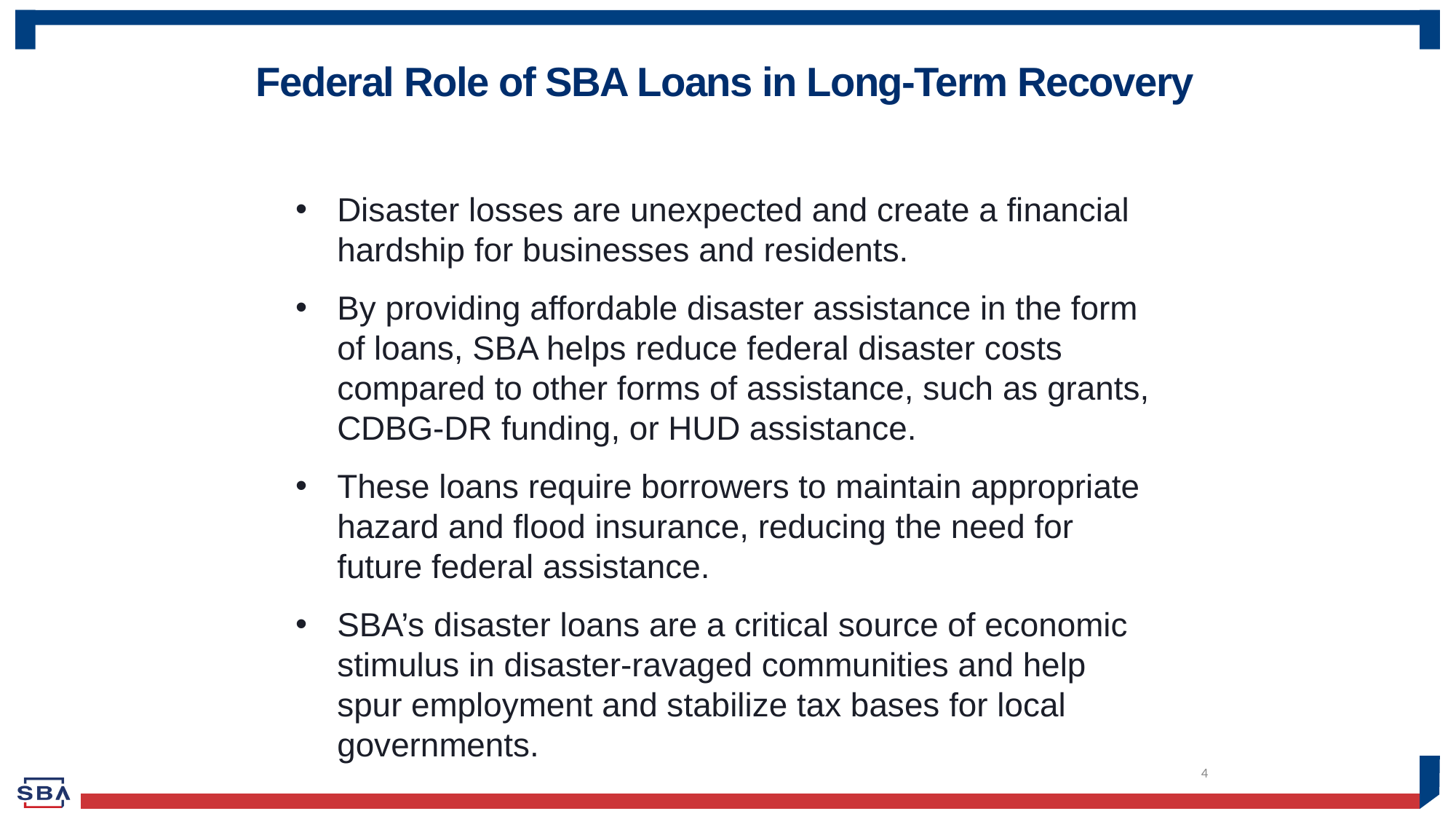

# Federal Role of SBA Loans in Long-Term Recovery
Disaster losses are unexpected and create a financial hardship for businesses and residents.
By providing affordable disaster assistance in the form of loans, SBA helps reduce federal disaster costs compared to other forms of assistance, such as grants, CDBG-DR funding, or HUD assistance.
These loans require borrowers to maintain appropriate hazard and flood insurance, reducing the need for future federal assistance.
SBA’s disaster loans are a critical source of economic stimulus in disaster-ravaged communities and help spur employment and stabilize tax bases for local governments.
4